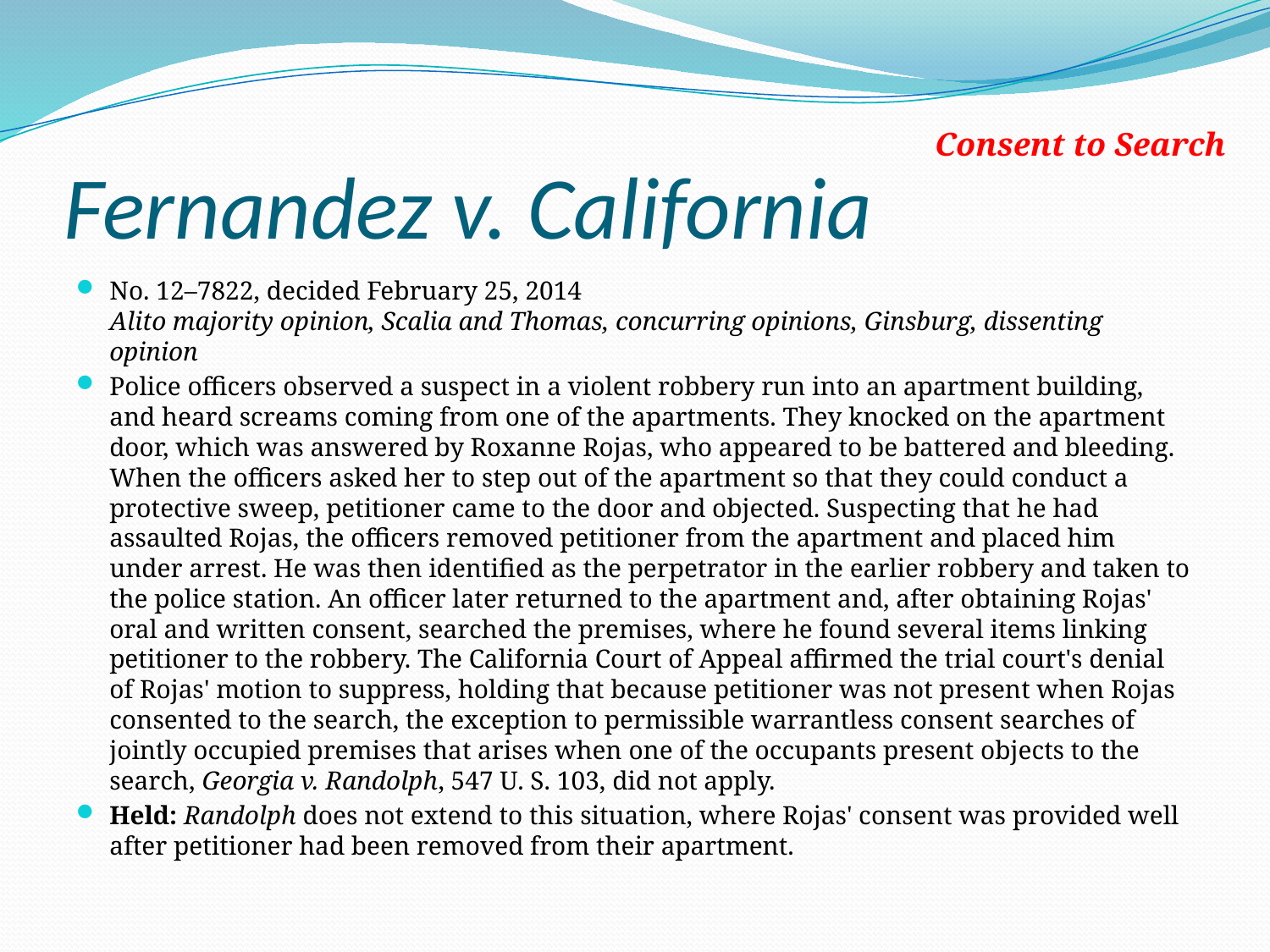

# Fernandez v. California
Consent to Search
No. 12–7822, decided February 25, 2014
Alito majority opinion, Scalia and Thomas, concurring opinions, Ginsburg, dissenting opinion
Police officers observed a suspect in a violent robbery run into an apartment building, and heard screams coming from one of the apartments. They knocked on the apartment door, which was answered by Roxanne Rojas, who appeared to be battered and bleeding. When the officers asked her to step out of the apartment so that they could conduct a protective sweep, petitioner came to the door and objected. Suspecting that he had assaulted Rojas, the officers removed petitioner from the apartment and placed him under arrest. He was then identified as the perpetrator in the earlier robbery and taken to the police station. An officer later returned to the apartment and, after obtaining Rojas' oral and written consent, searched the premises, where he found several items linking petitioner to the robbery. The California Court of Appeal affirmed the trial court's denial of Rojas' motion to suppress, holding that because petitioner was not present when Rojas consented to the search, the exception to permissible warrantless consent searches of jointly occupied premises that arises when one of the occupants present objects to the search, Georgia v. Randolph, 547 U. S. 103, did not apply.
Held: Randolph does not extend to this situation, where Rojas' consent was provided well after petitioner had been removed from their apartment.